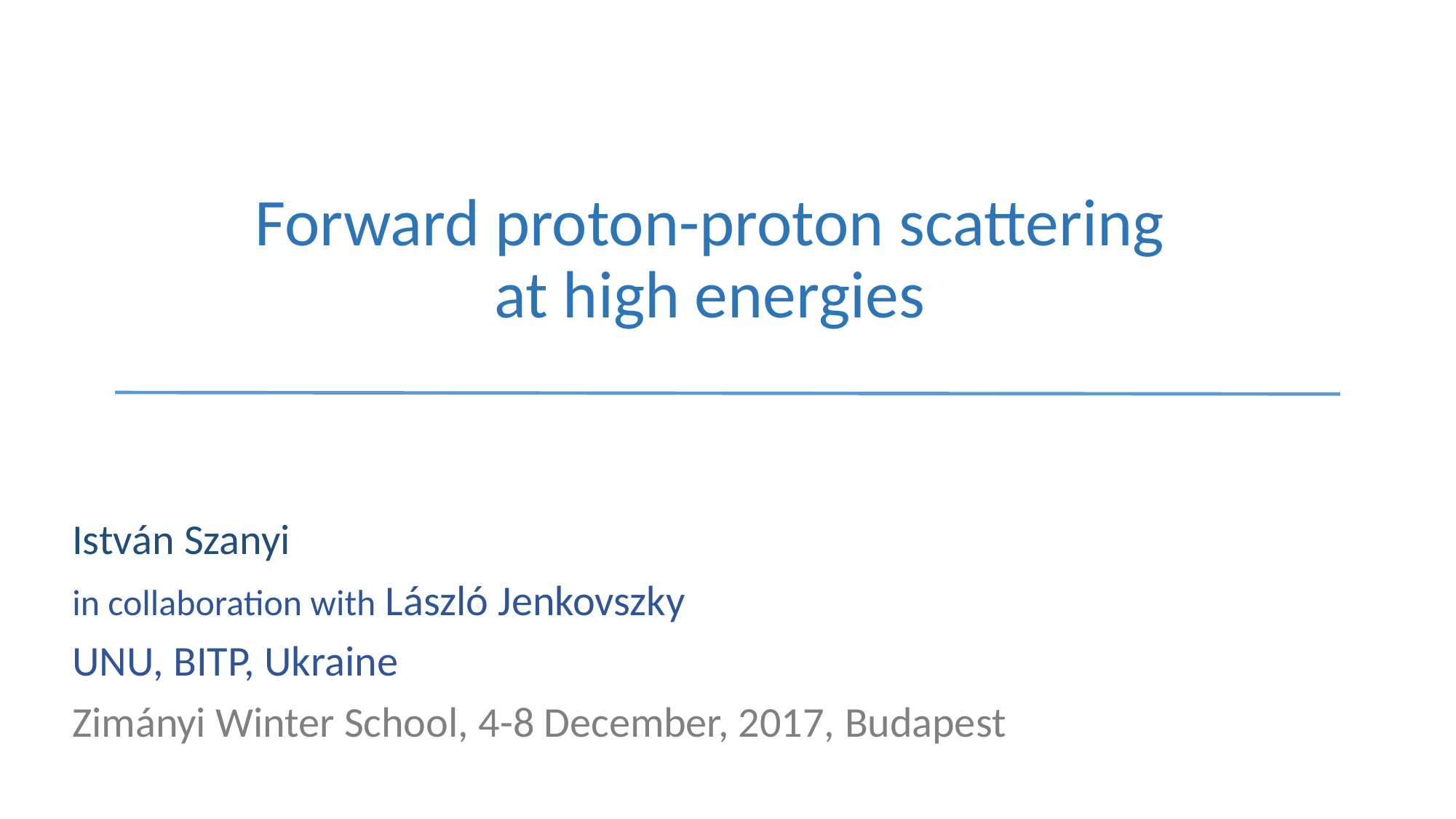

# Forward proton-proton scattering at high energies
István Szanyi
in collaboration with László Jenkovszky
UNU, BITP, Ukraine
Zimányi Winter School, 4-8 December, 2017, Budapest